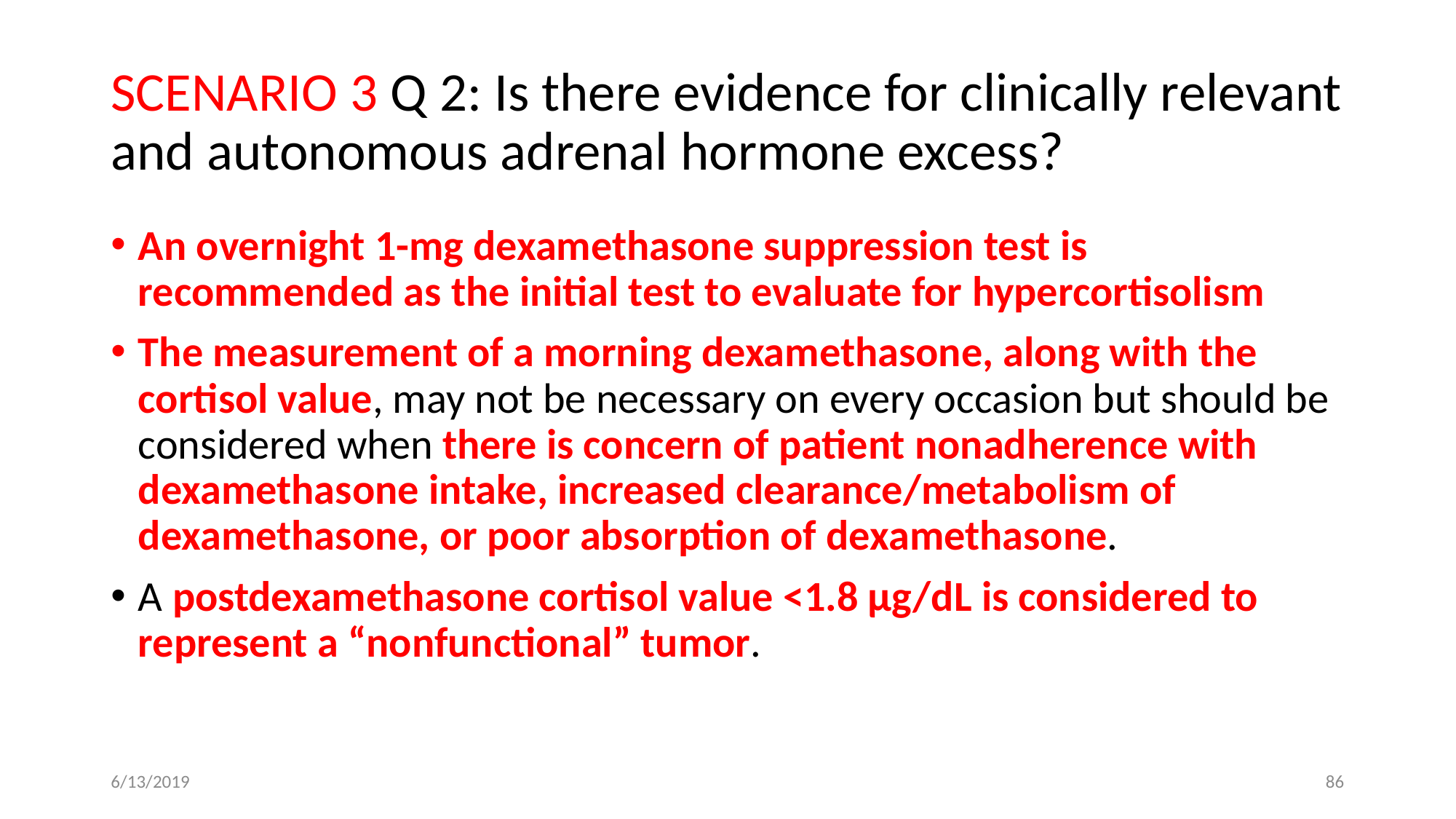

# SCENARIO 3 Q 2: Is there evidence for clinically relevant and autonomous adrenal hormone excess?
An overnight 1-mg dexamethasone suppression test is recommended as the initial test to evaluate for hypercortisolism
The measurement of a morning dexamethasone, along with the cortisol value, may not be necessary on every occasion but should be considered when there is concern of patient nonadherence with dexamethasone intake, increased clearance/metabolism of dexamethasone, or poor absorption of dexamethasone.
A postdexamethasone cortisol value <1.8 μg/dL is considered to represent a “nonfunctional” tumor.
6/13/2019
86